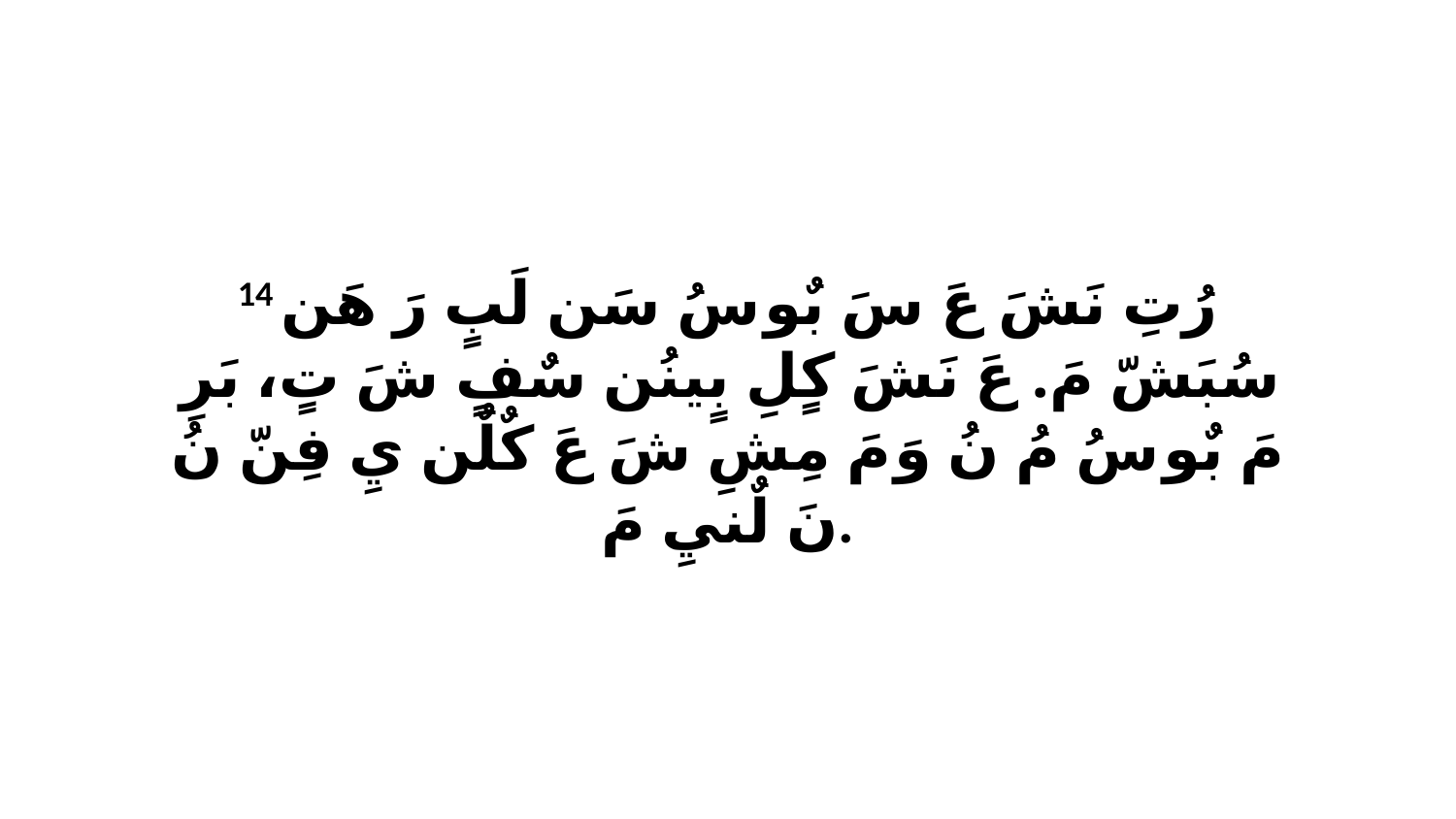

14 رُتِ نَشَ عَ سَ بٌو سُ سَن لَبٍ رَ هَن سُبَشّ مَ. عَ نَشَ كٍلِ بٍينُن سٌفٍ شَ تٍ، بَرِ مَ بٌو سُ مُ نُ وَ مَ مِشِ شَ عَ كٌلٌن يِ فِنّ نُ نَ لٌنيِ مَ.